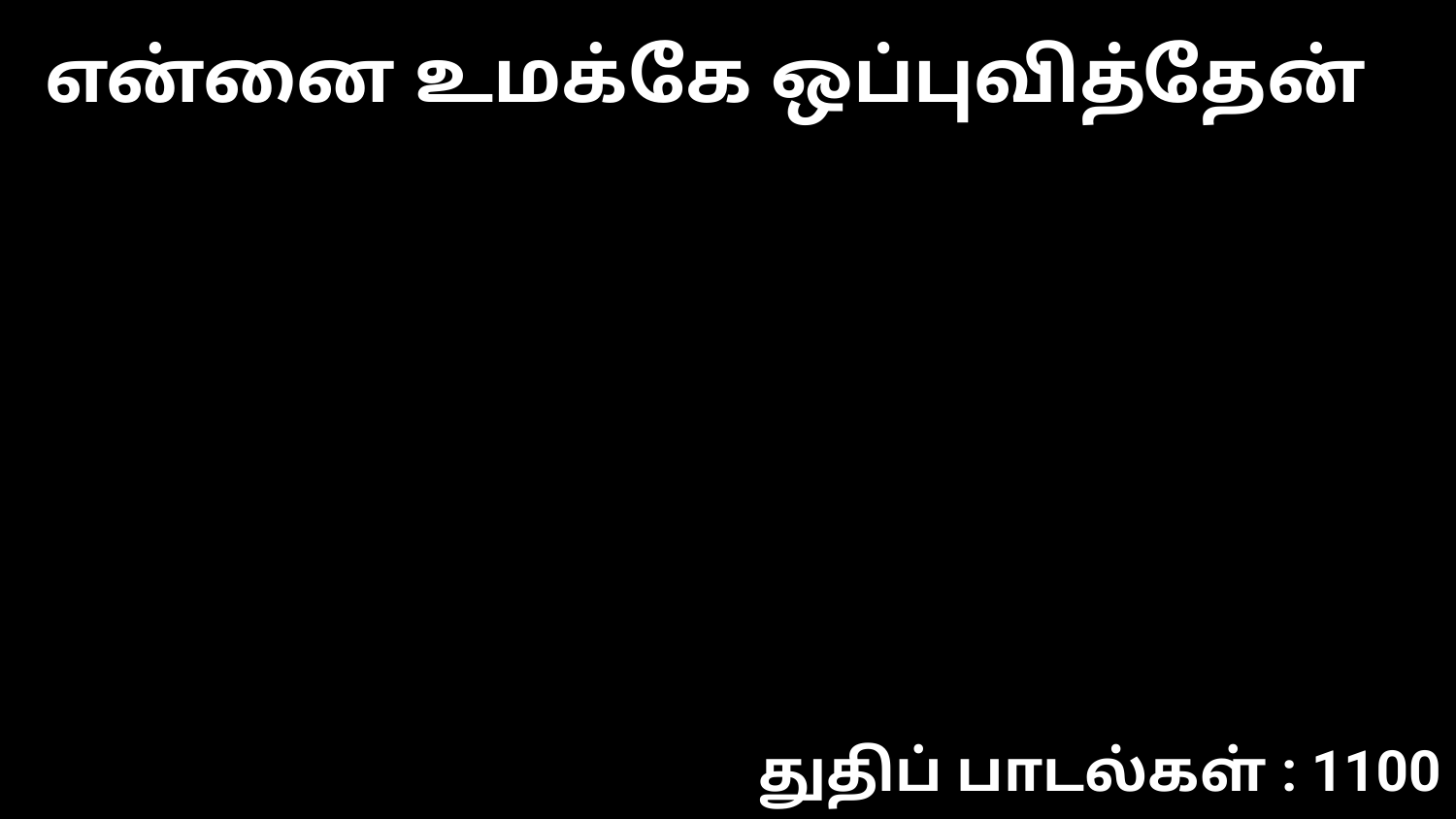

என்னை உமக்கே ஒப்புவித்தேன்
துதிப் பாடல்கள் : 1100